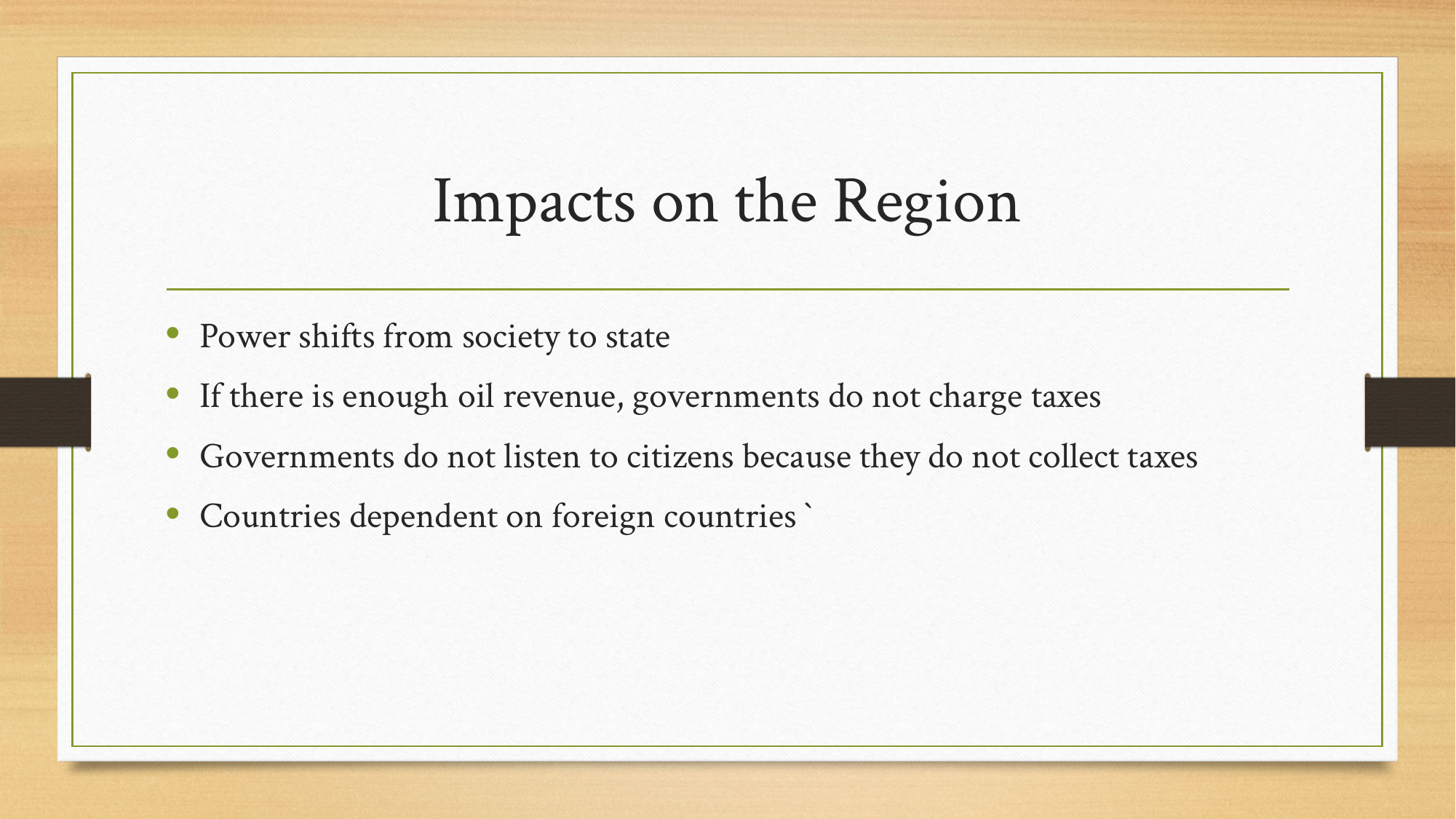

# Impacts on the Region
Power shifts from society to state
If there is enough oil revenue, governments do not charge taxes
Governments do not listen to citizens because they do not collect taxes
Countries dependent on foreign countries `